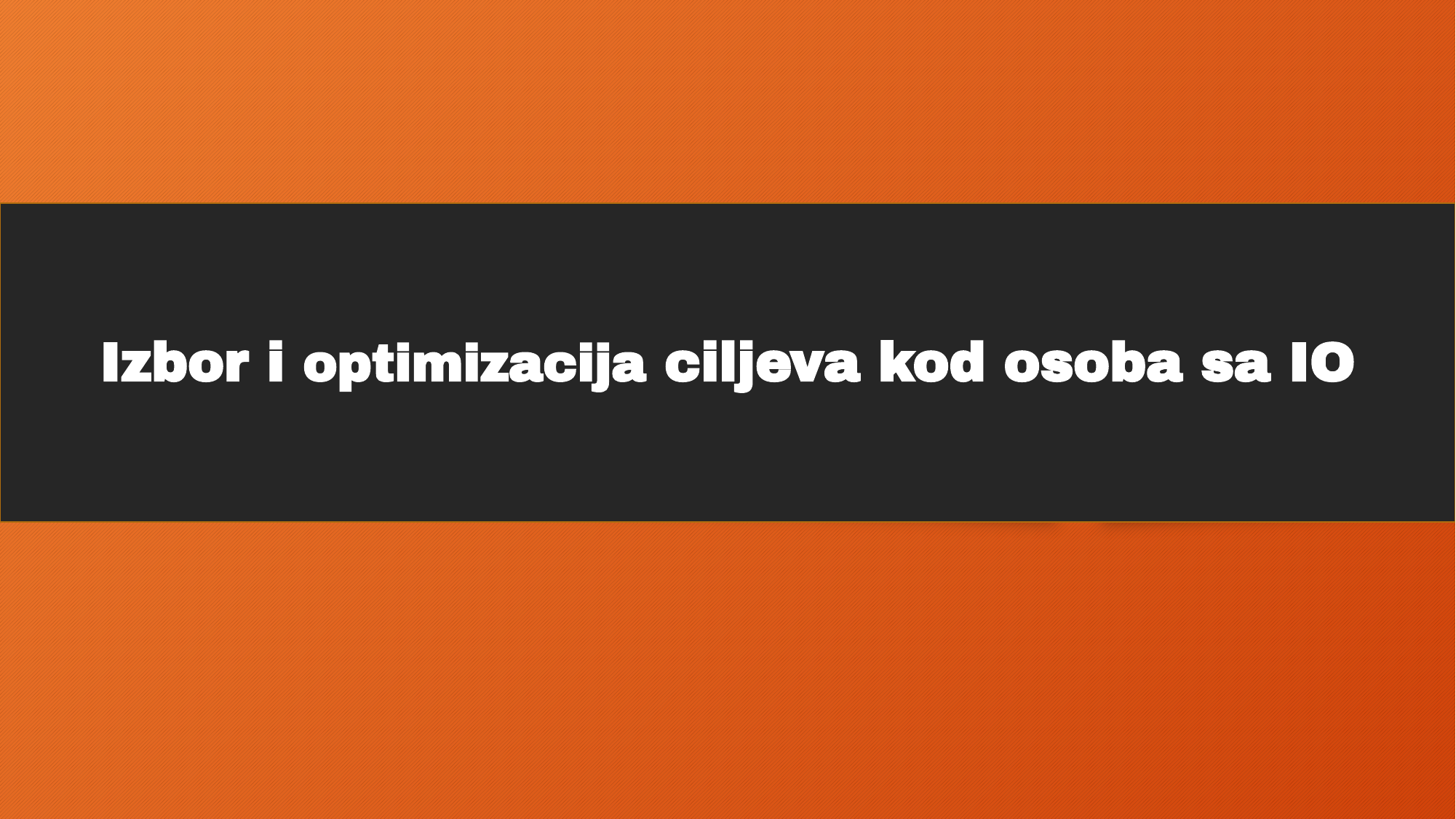

# Izbor i optimizacija ciljeva kod osoba sa IO